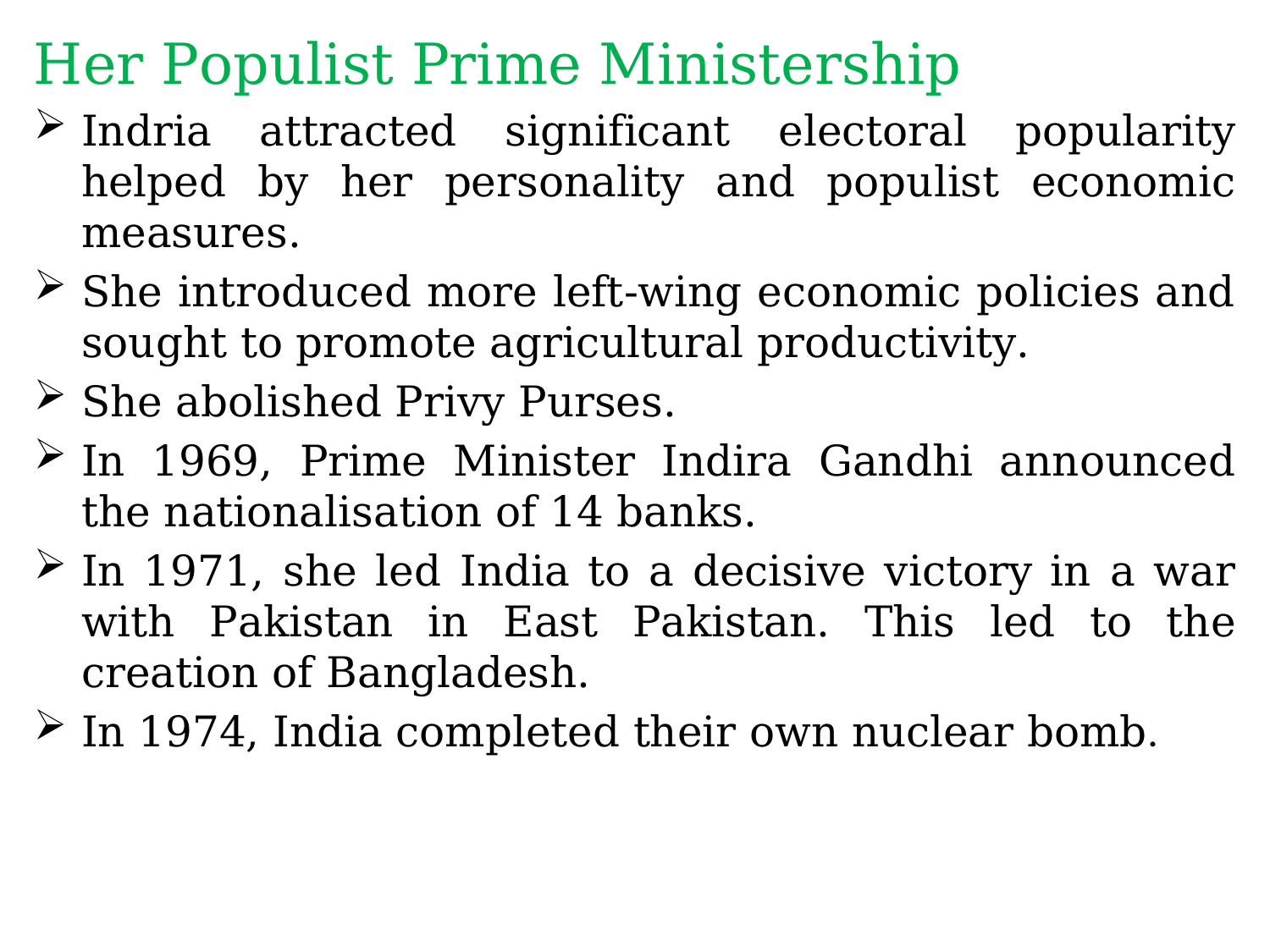

Her Populist Prime Ministership
Indria attracted significant electoral popularity helped by her personality and populist economic measures.
She introduced more left-wing economic policies and sought to promote agricultural productivity.
She abolished Privy Purses.
In 1969, Prime Minister Indira Gandhi announced the nationalisation of 14 banks.
In 1971, she led India to a decisive victory in a war with Pakistan in East Pakistan. This led to the creation of Bangladesh.
In 1974, India completed their own nuclear bomb.